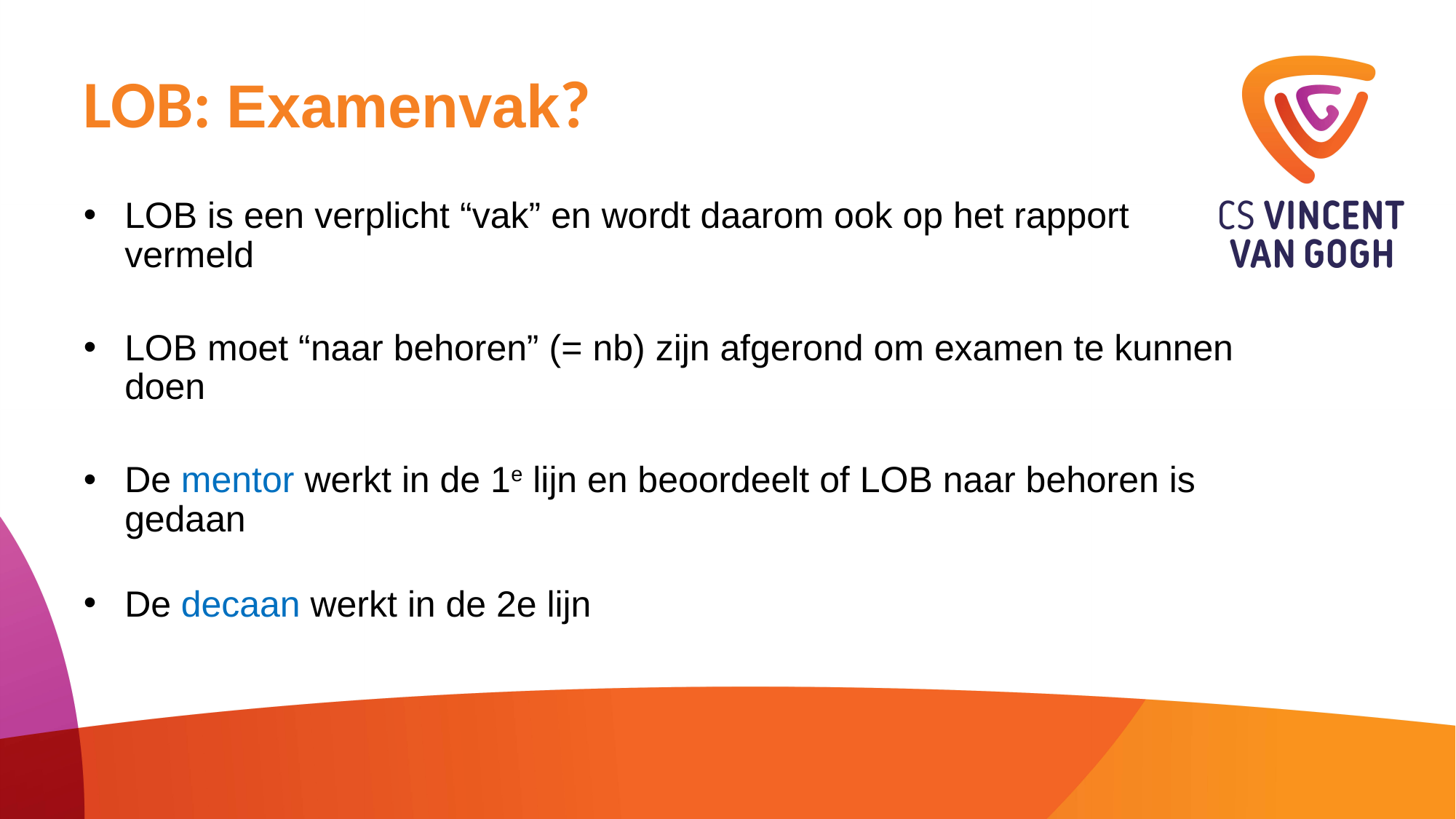

# LOB: Examenvak?
LOB is een verplicht “vak” en wordt daarom ook op het rapport vermeld

LOB moet “naar behoren” (= nb) zijn afgerond om examen te kunnen doen

De mentor werkt in de 1e lijn en beoordeelt of LOB naar behoren is gedaan

De decaan werkt in de 2e lijn